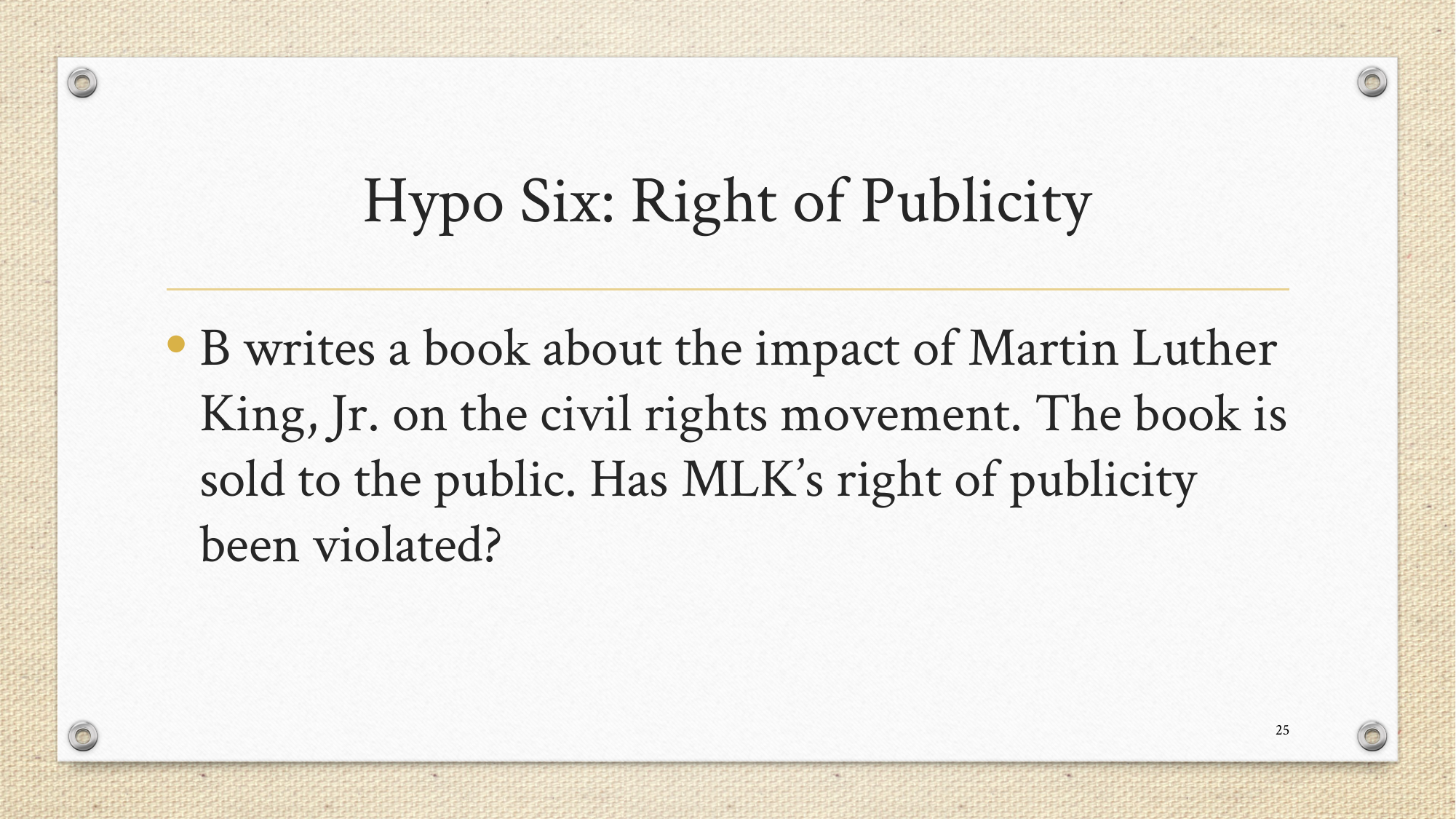

# Hypo Six: Right of Publicity
B writes a book about the impact of Martin Luther King, Jr. on the civil rights movement. The book is sold to the public. Has MLK’s right of publicity been violated?
25